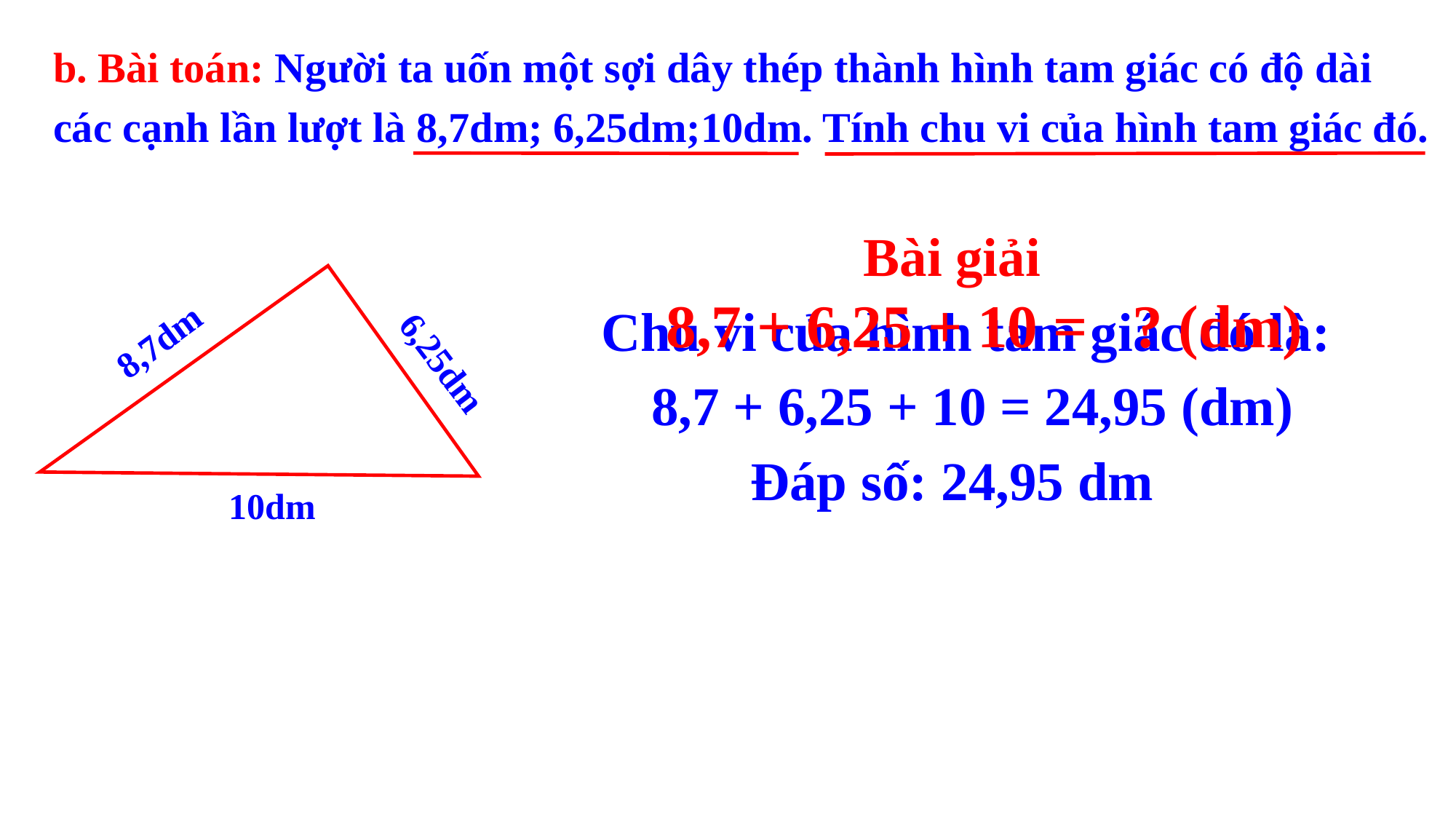

b. Bài toán: Người ta uốn một sợi dây thép thành hình tam giác có độ dài
các cạnh lần lượt là 8,7dm; 6,25dm;10dm. Tính chu vi của hình tam giác đó.

Bài giải
  Chu vi của hình tam giác đó là:
   8,7 + 6,25 + 10 = 24,95 (dm)
Đáp số: 24,95 dm
 8,7 + 6,25 + 10 =   ? (dm)
8,7dm
6,25dm

10dm